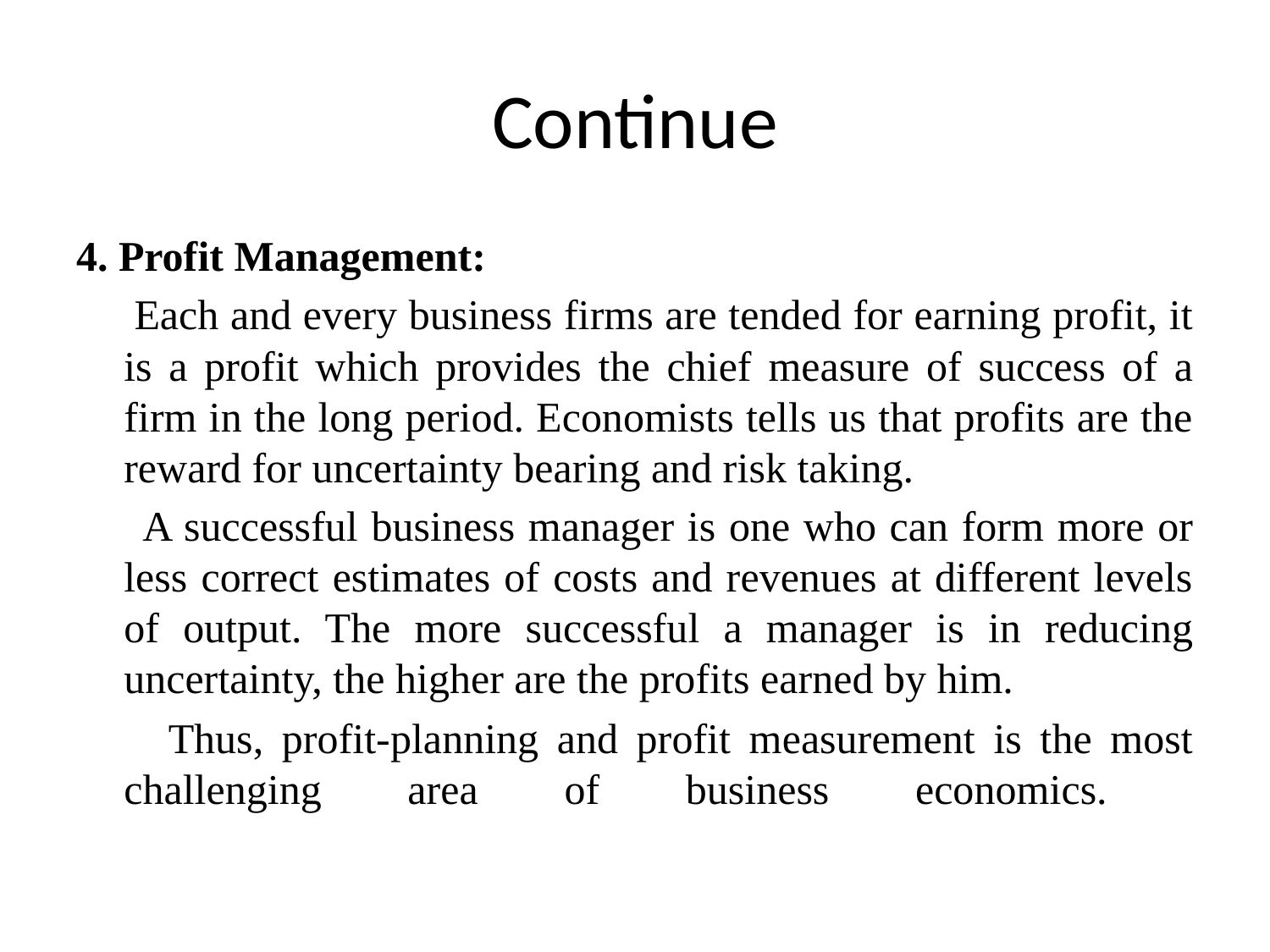

# Continue
4. Profit Management:
     Each and every business firms are tended for earning profit, it is a profit which provides the chief measure of success of a firm in the long period. Economists tells us that profits are the reward for uncertainty bearing and risk taking.
     A successful business manager is one who can form more or less correct estimates of costs and revenues at different levels of output. The more successful a manager is in reducing uncertainty, the higher are the profits earned by him.
     Thus, profit-planning and profit measurement is the most challenging area of business economics.